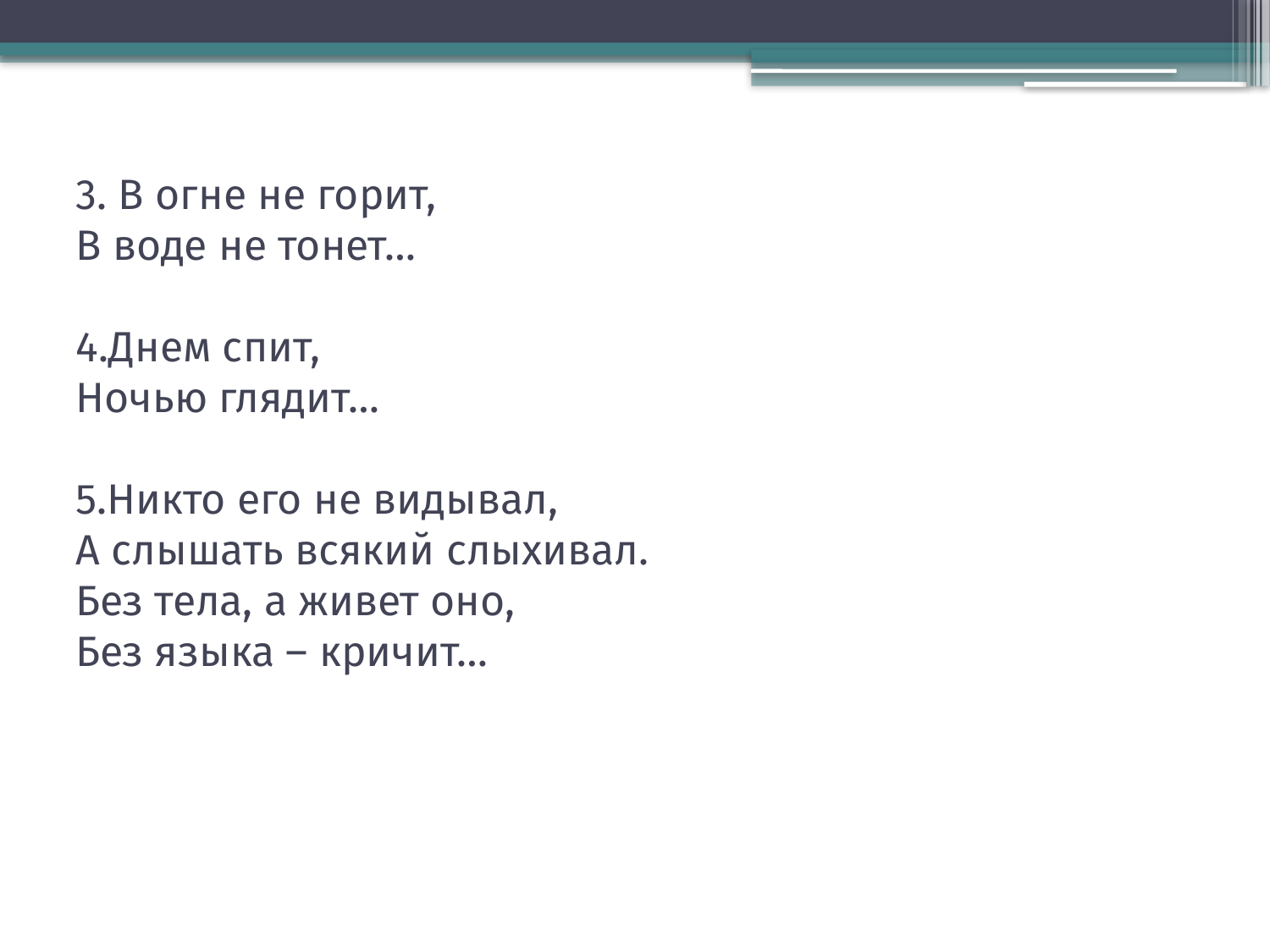

# 3. В огне не горит, В воде не тонет… 4.Днем спит, Ночью глядит… 5.Никто его не видывал, А слышать всякий слыхивал. Без тела, а живет оно,  Без языка – кричит…